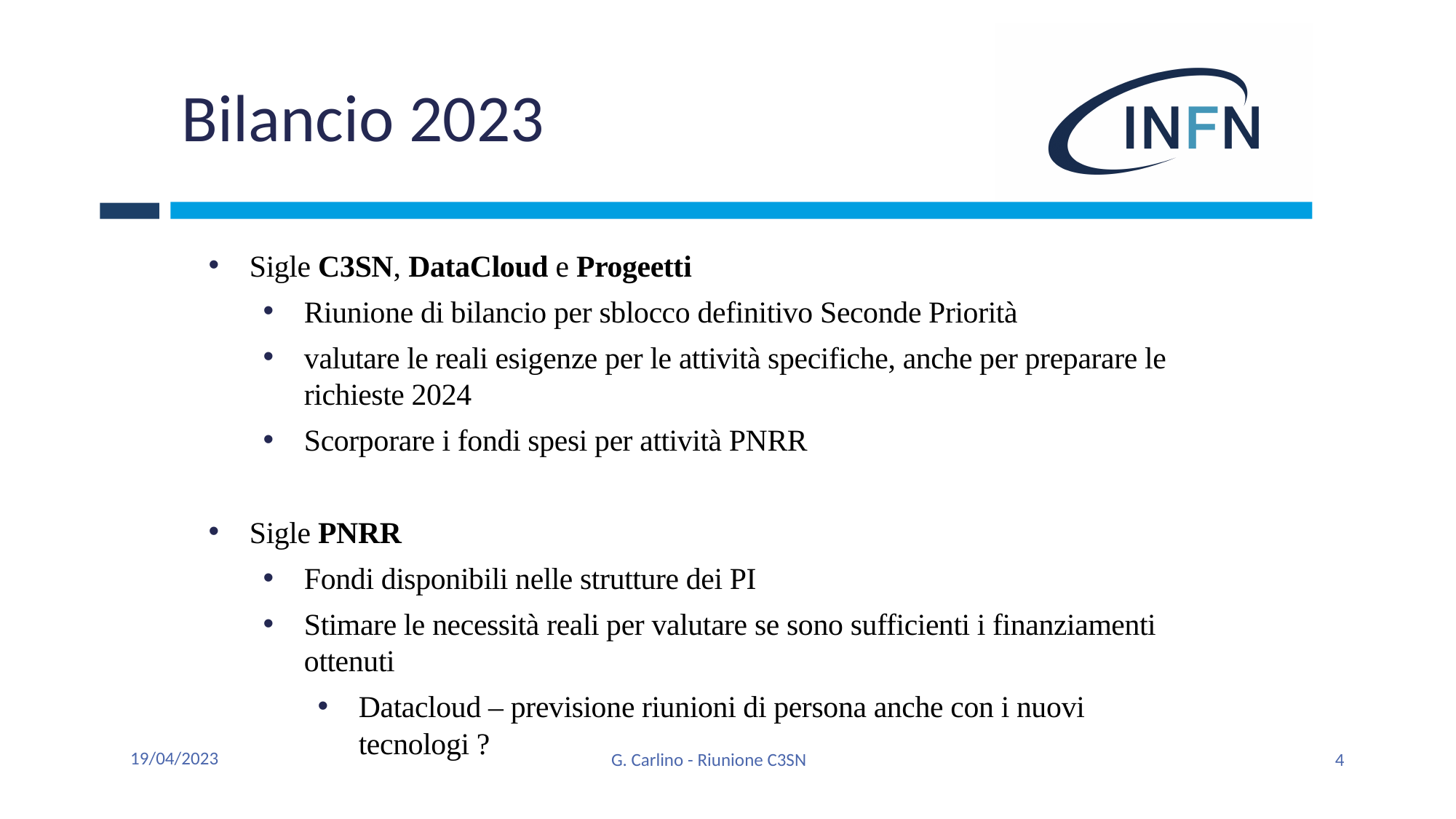

# Bilancio 2023
Sigle C3SN, DataCloud e Progeetti
Riunione di bilancio per sblocco definitivo Seconde Priorità
valutare le reali esigenze per le attività specifiche, anche per preparare le richieste 2024
Scorporare i fondi spesi per attività PNRR

Sigle PNRR
Fondi disponibili nelle strutture dei PI
Stimare le necessità reali per valutare se sono sufficienti i finanziamenti ottenuti
Datacloud – previsione riunioni di persona anche con i nuovi tecnologi ?
19/04/2023
G. Carlino - Riunione C3SN
4